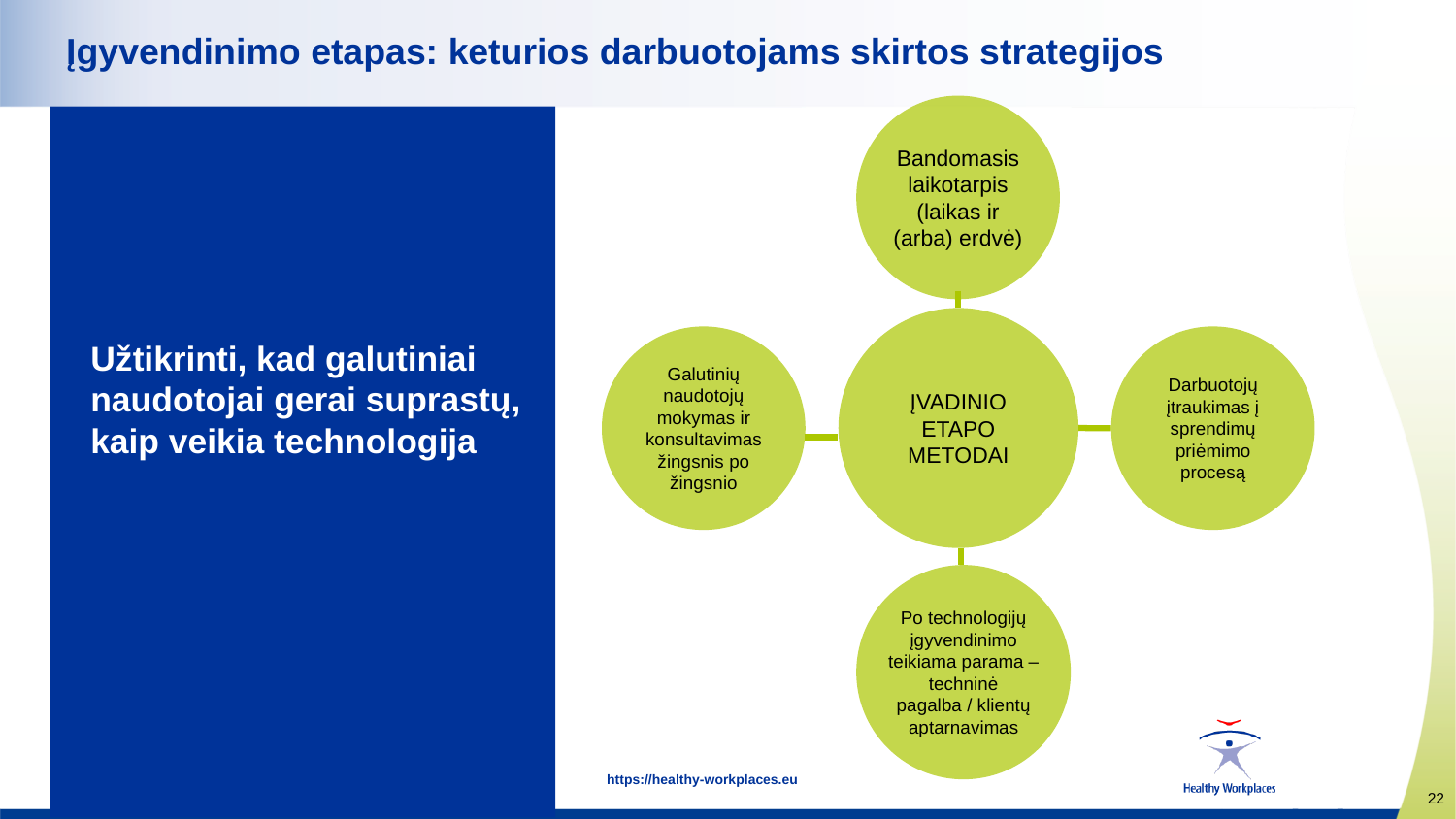

# Įgyvendinimo etapas: keturios darbuotojams skirtos strategijos
Bandomasis laikotarpis (laikas ir (arba) erdvė)
ĮVADINIO ETAPO METODAI
Galutinių naudotojų mokymas ir konsultavimas žingsnis po žingsnio
Darbuotojų įtraukimas į sprendimų priėmimo procesą
Po technologijų įgyvendinimo teikiama parama – techninė pagalba / klientų aptarnavimas

Užtikrinti, kad galutiniai naudotojai gerai suprastų, kaip veikia technologija